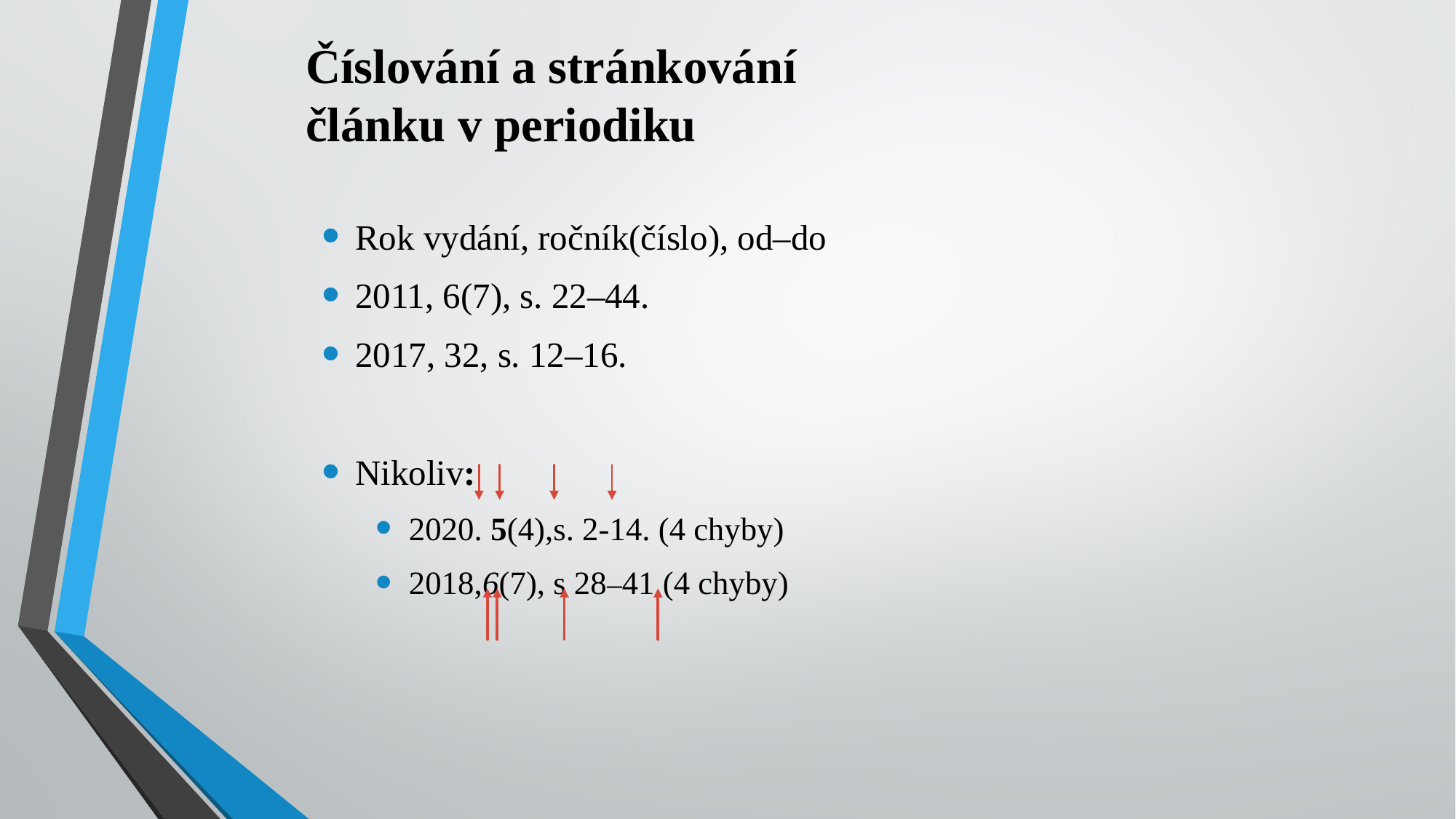

Číslování a stránkování článku v periodiku
Rok vydání, ročník(číslo), od–do
2011, 6(7), s. 22–44.
2017, 32, s. 12–16.

Nikoliv:
2020. 5(4),s. 2-14. (4 chyby)
2018,6(7), s 28–41 (4 chyby)